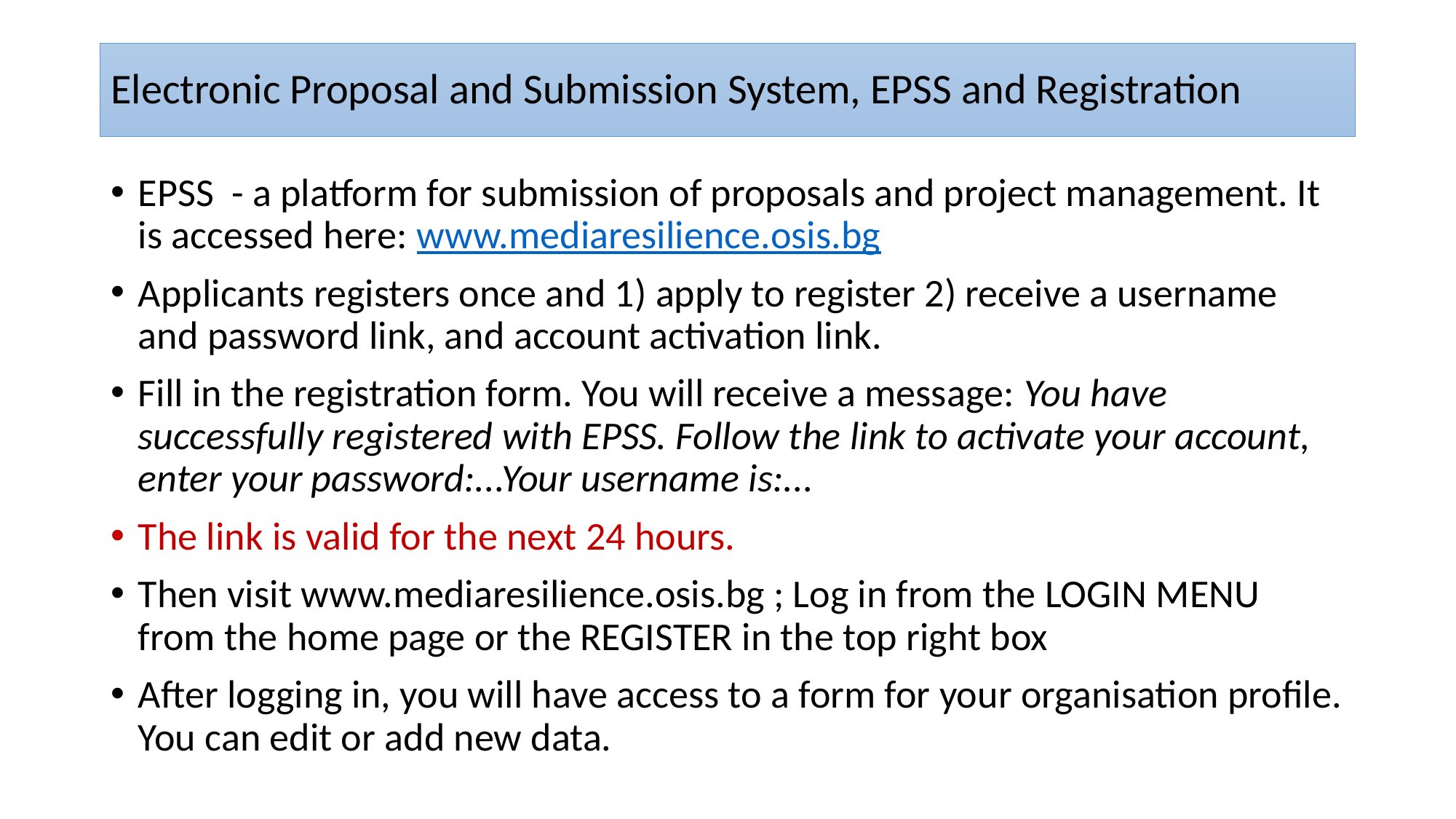

# Electronic Proposal and Submission System, EPSS and Registration
EPSS  - a platform for submission of proposals and project management. It is accessed here: www.mediaresilience.osis.bg
Applicants registers once and 1) apply to register 2) receive a username and password link, and account activation link.
Fill in the registration form. You will receive a message: You have successfully registered with EPSS. Follow the link to activate your account, enter your password:...Your username is:...
The link is valid for the next 24 hours.
Then visit www.mediaresilience.osis.bg ; Log in from the LOGIN MENU from the home page or the REGISTER in the top right box
After logging in, you will have access to a form for your organisation profile. You can edit or add new data.